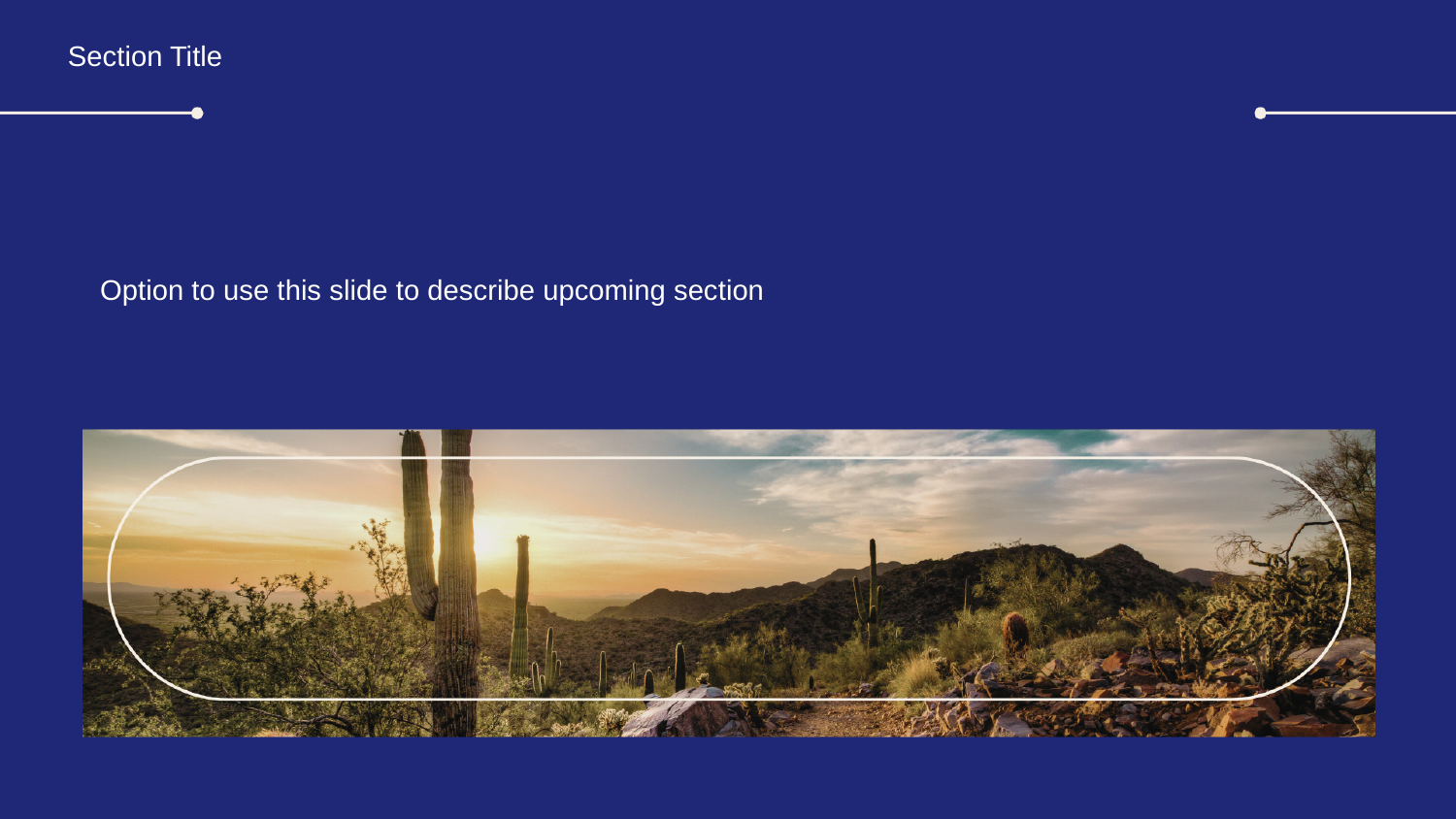

Section Title
Option to use this slide to describe upcoming section